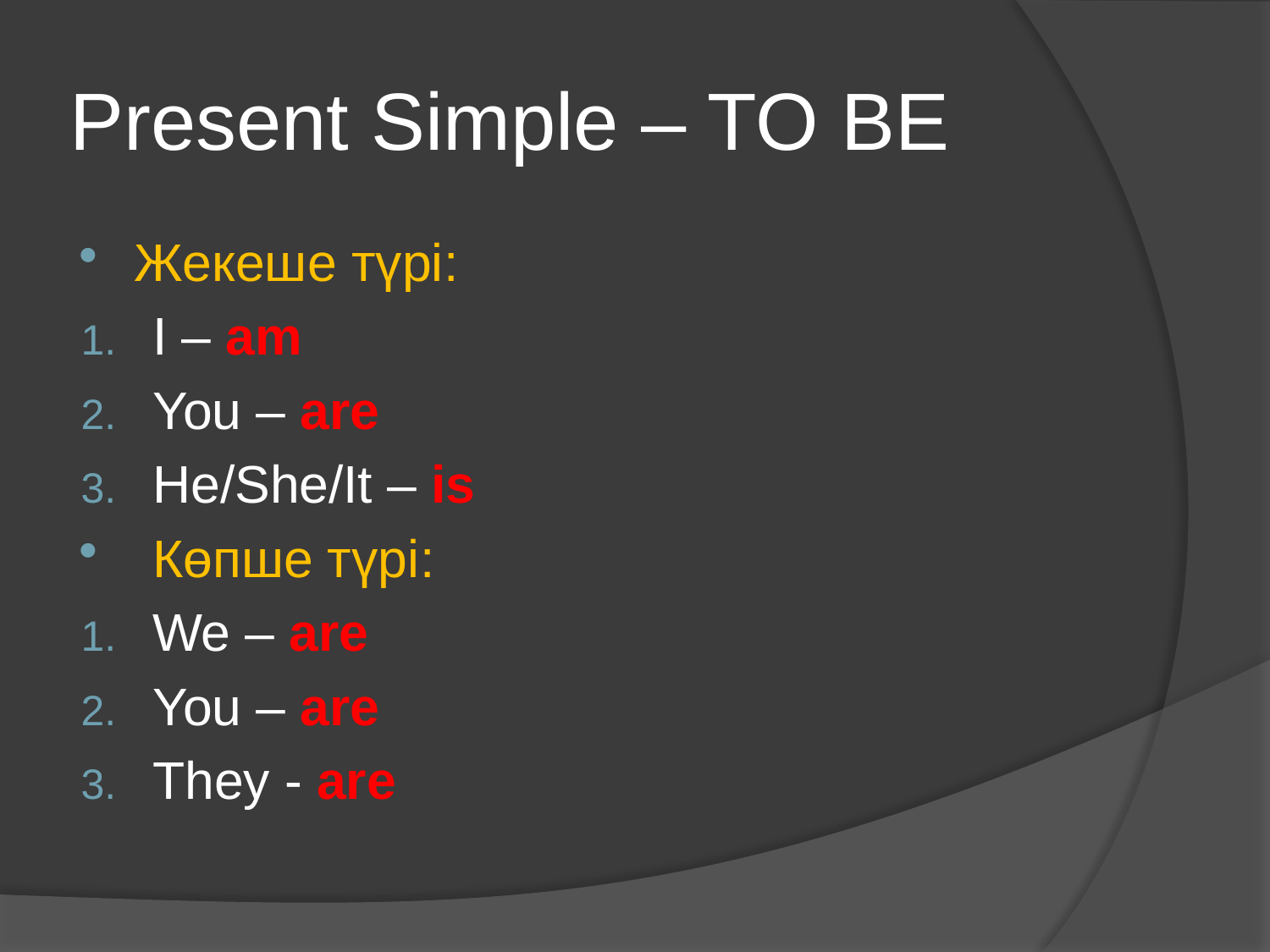

# Present Simple – TO BE
Жекеше түрі:
I – am
You – are
He/She/It – is
Көпше түрі:
We – are
You – are
They - are